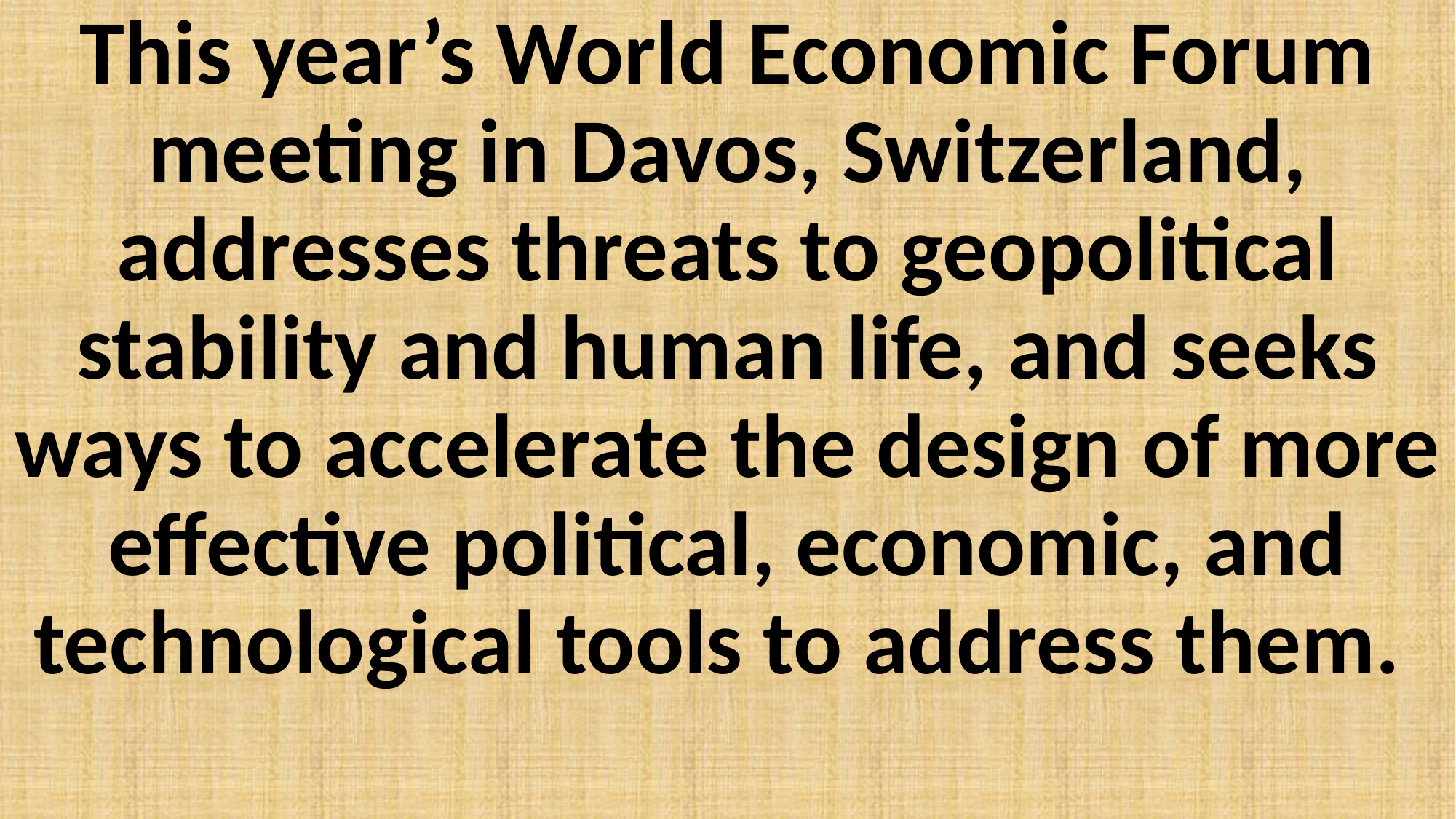

This year’s World Economic Forum meeting in Davos, Switzerland, addresses threats to geopolitical stability and human life, and seeks ways to accelerate the design of more effective political, economic, and technological tools to address them.
#